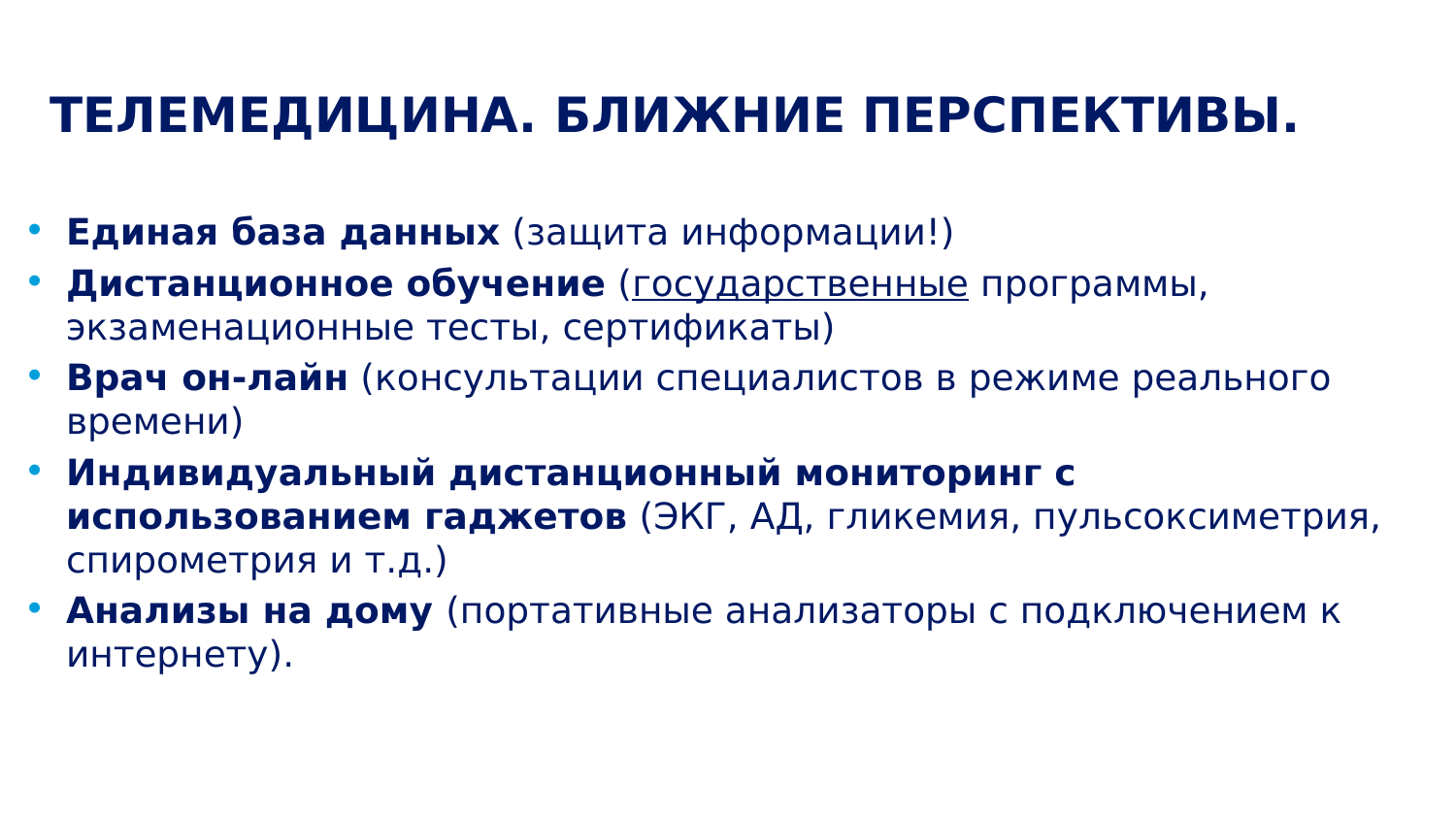

# ТЕЛЕМЕДИЦИНА. БЛИЖНИЕ ПЕРСПЕКТИВЫ.
Единая база данных (защита информации!)
Дистанционное обучение (государственные программы, экзаменационные тесты, сертификаты)
Врач он-лайн (консультации специалистов в режиме реального времени)
Индивидуальный дистанционный мониторинг с использованием гаджетов (ЭКГ, АД, гликемия, пульсоксиметрия, спирометрия и т.д.)
Анализы на дому (портативные анализаторы с подключением к интернету).